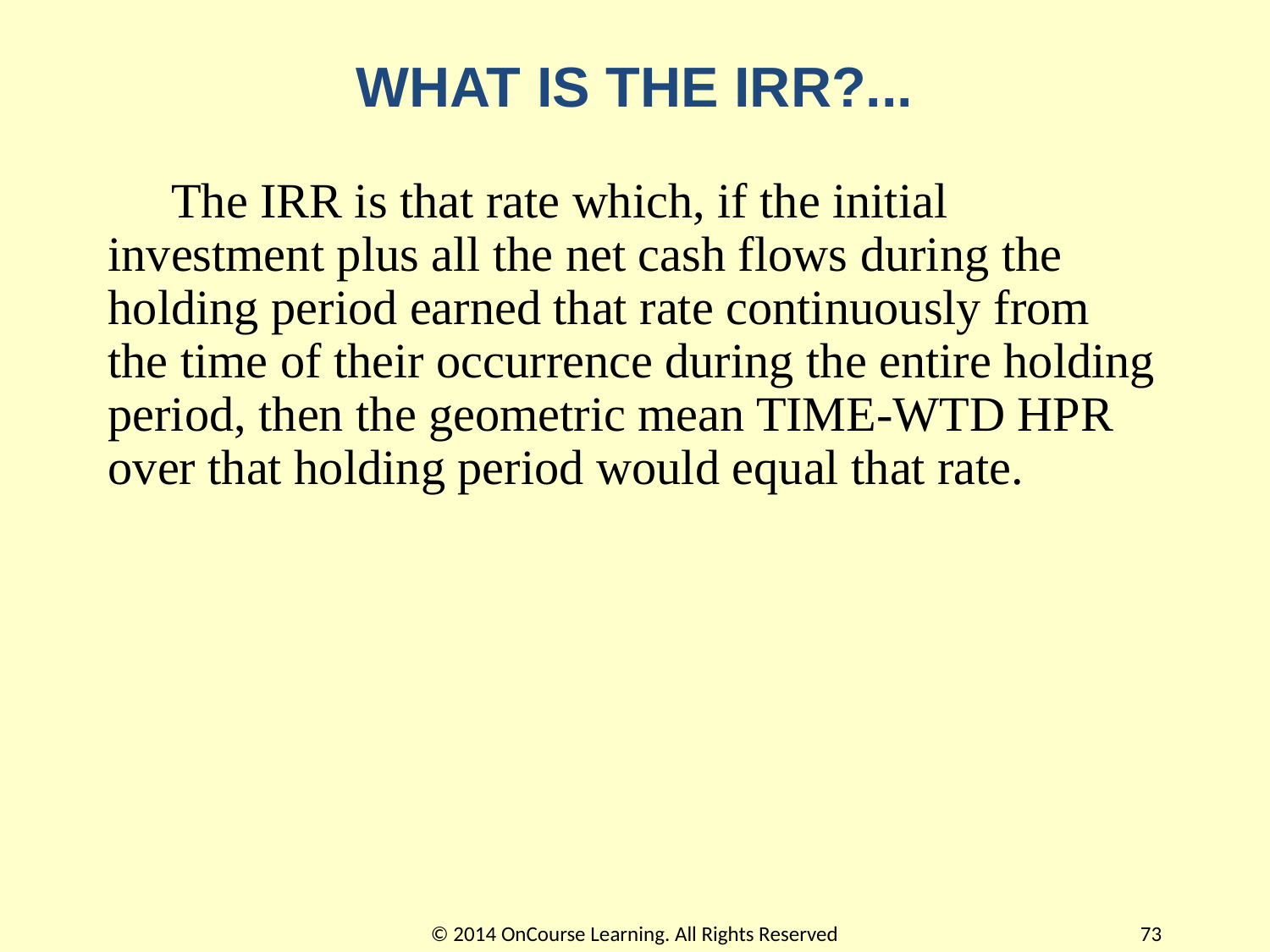

# WHAT IS THE IRR?...
The IRR is that rate which, if the initial investment plus all the net cash flows during the holding period earned that rate continuously from the time of their occurrence during the entire holding period, then the geometric mean TIME-WTD HPR over that holding period would equal that rate.
© 2014 OnCourse Learning. All Rights Reserved
73